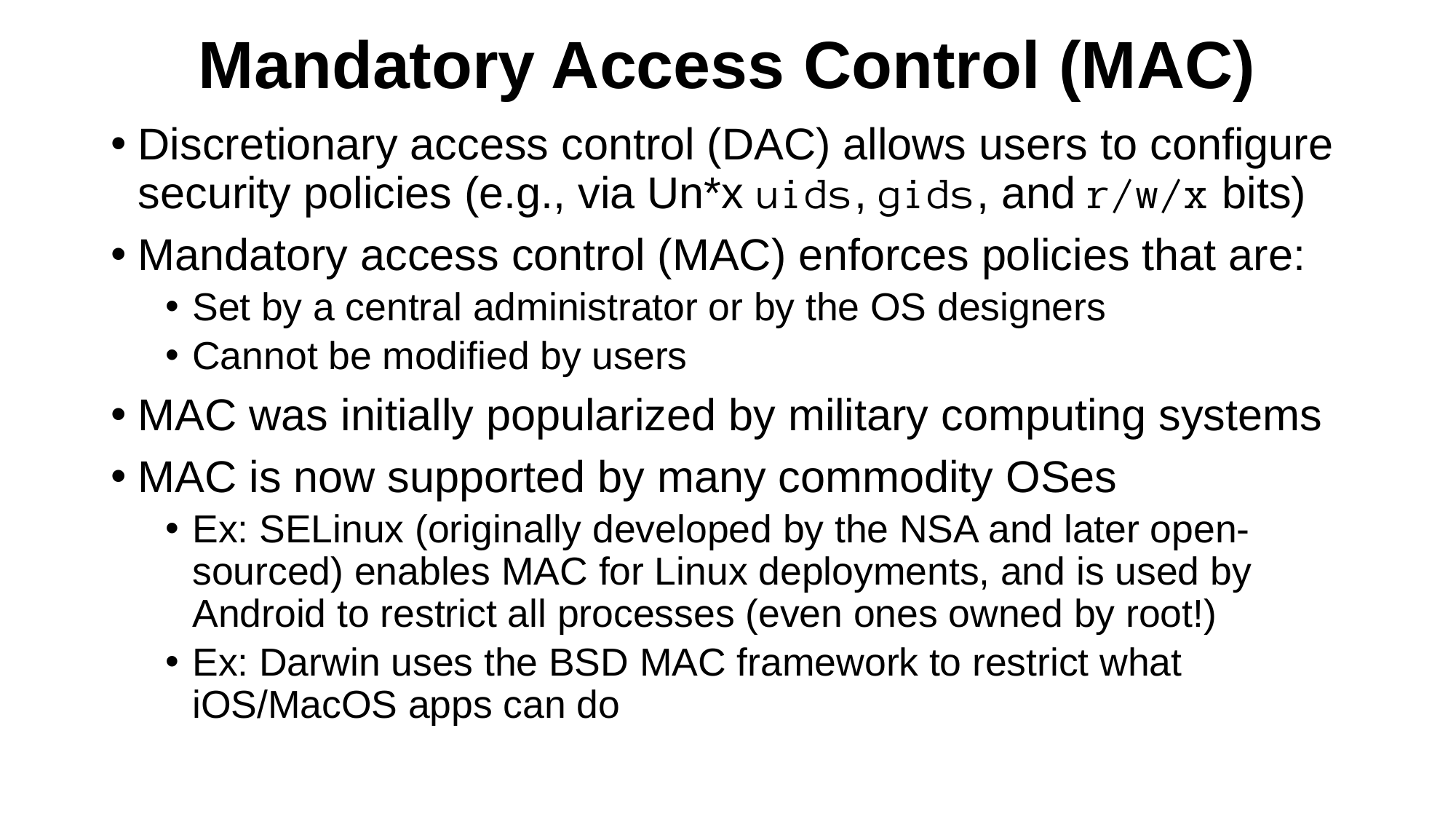

# Mandatory Access Control (MAC)
Discretionary access control (DAC) allows users to configure security policies (e.g., via Un*x uids, gids, and r/w/x bits)
Mandatory access control (MAC) enforces policies that are:
Set by a central administrator or by the OS designers
Cannot be modified by users
MAC was initially popularized by military computing systems
MAC is now supported by many commodity OSes
Ex: SELinux (originally developed by the NSA and later open-sourced) enables MAC for Linux deployments, and is used by Android to restrict all processes (even ones owned by root!)
Ex: Darwin uses the BSD MAC framework to restrict what iOS/MacOS apps can do